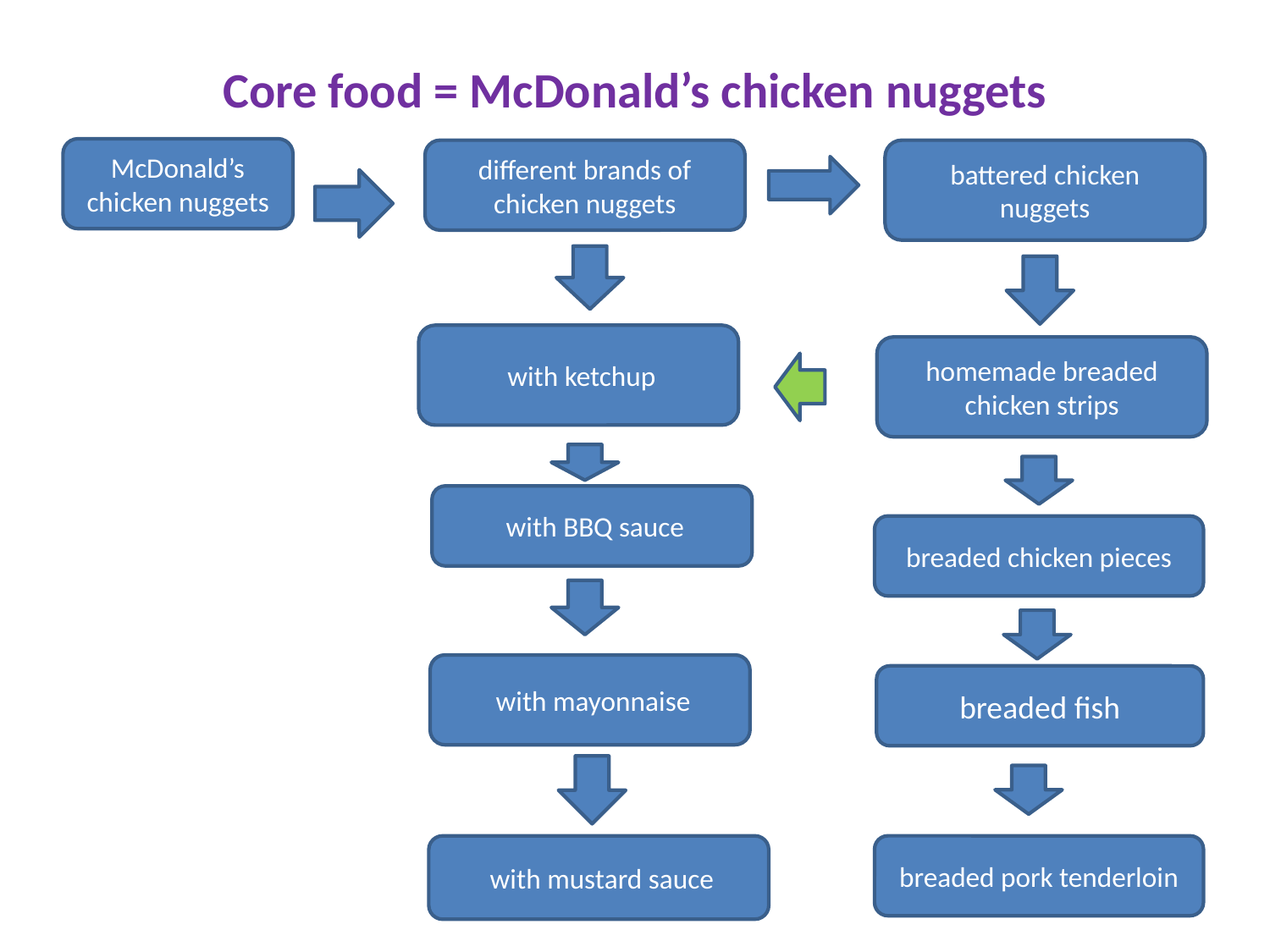

# Core food = McDonald’s chicken nuggets

McDonald’s
chicken nuggets
different brands of chicken nuggets
battered chicken nuggets

 with ketchup
homemade breaded chicken strips

 with BBQ sauce
breaded chicken pieces

 with mayonnaise
breaded fish

 with mustard sauce
breaded pork tenderloin